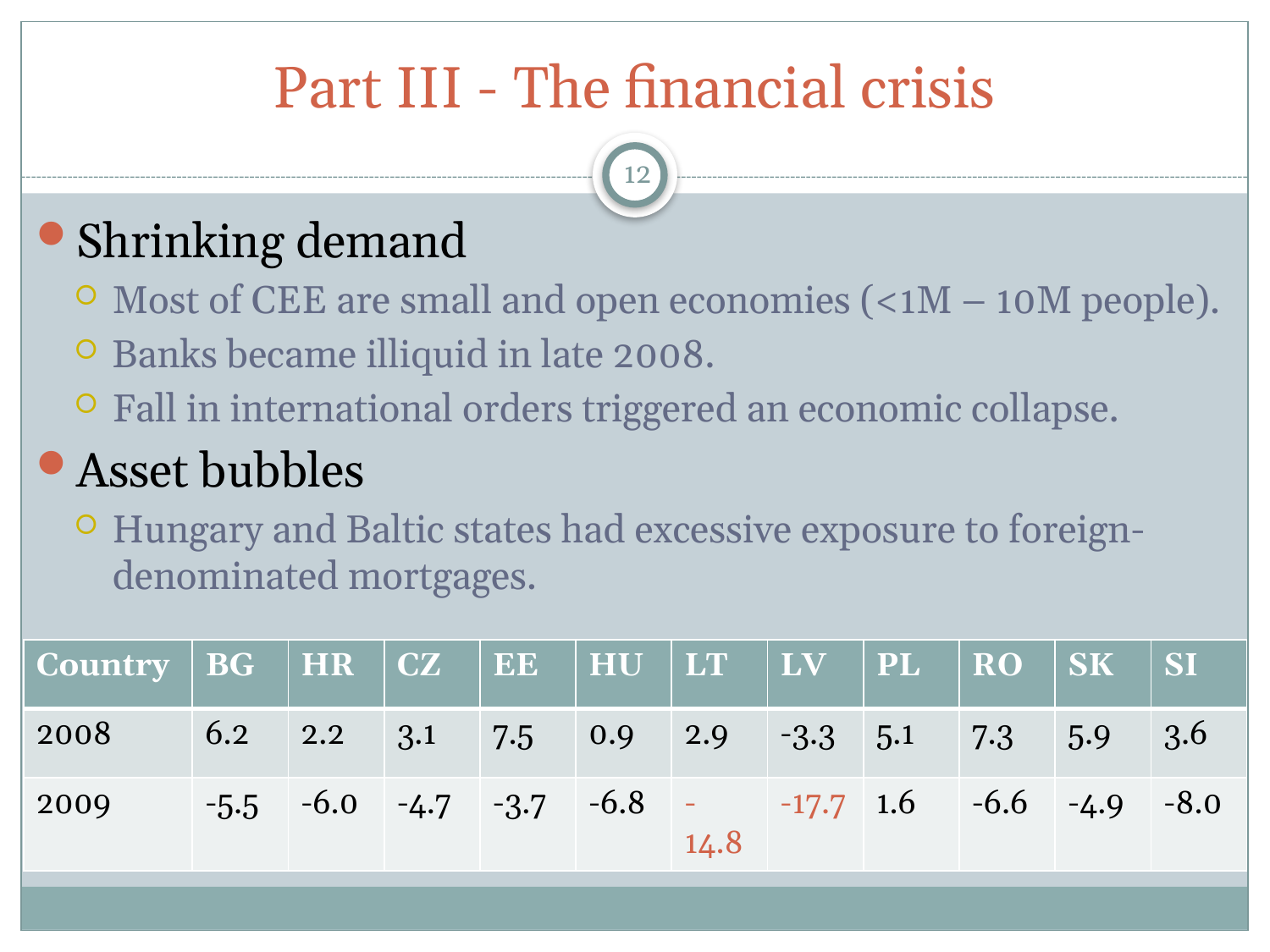

# Part III - The financial crisis
12
Shrinking demand
Most of CEE are small and open economies (<1M – 10M people).
Banks became illiquid in late 2008.
Fall in international orders triggered an economic collapse.
Asset bubbles
Hungary and Baltic states had excessive exposure to foreign-denominated mortgages.
| Country | BG | HR | CZ | EE | HU | LT | LV | PL | RO | SK | SI |
| --- | --- | --- | --- | --- | --- | --- | --- | --- | --- | --- | --- |
| 2008 | 6.2 | 2.2 | 3.1 | 7.5 | 0.9 | 2.9 | -3.3 | 5.1 | 7.3 | 5.9 | 3.6 |
| 2009 | -5.5 | -6.0 | -4.7 | -3.7 | -6.8 | -14.8 | -17.7 | 1.6 | -6.6 | -4.9 | -8.0 |